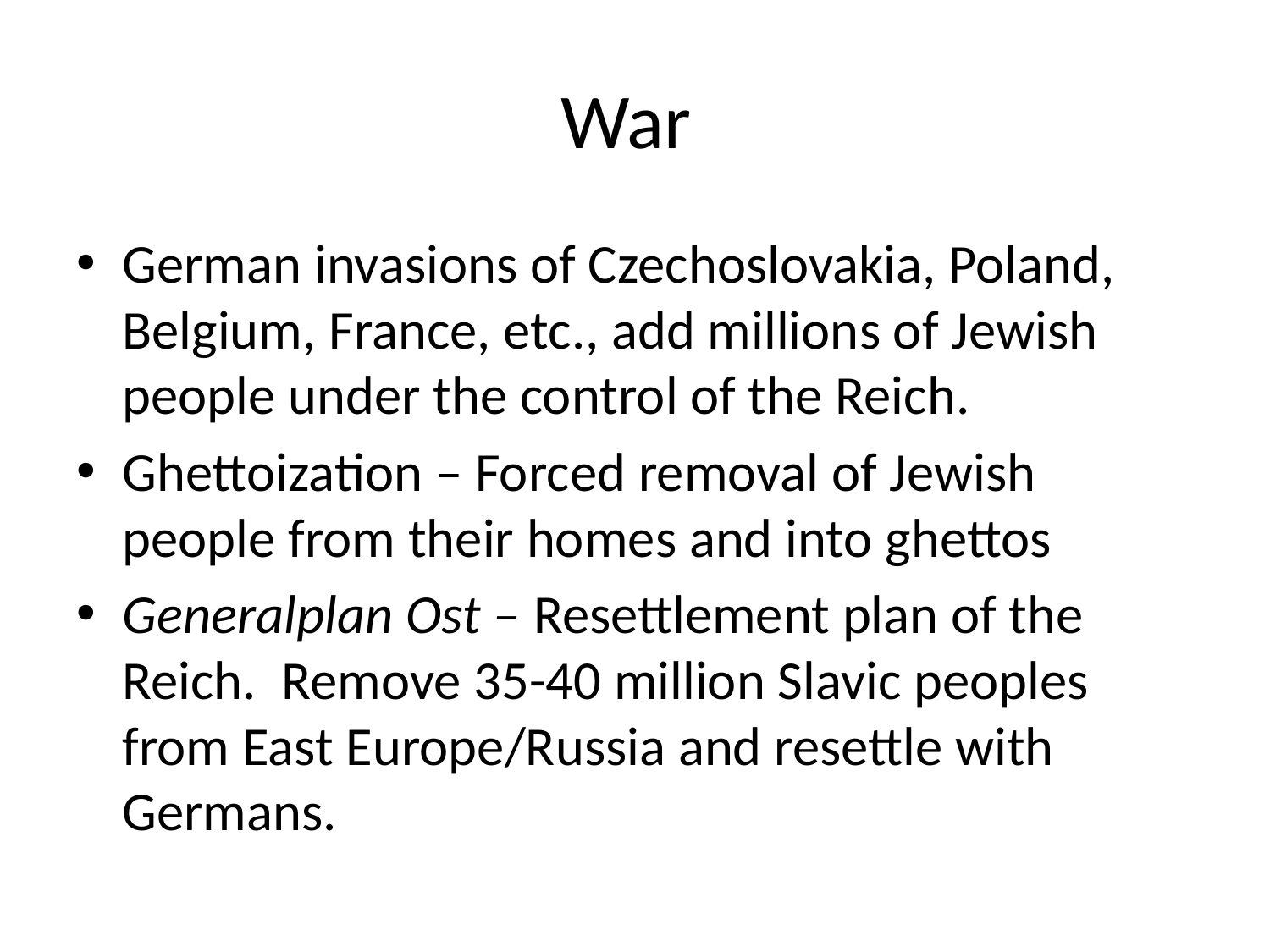

# War
German invasions of Czechoslovakia, Poland, Belgium, France, etc., add millions of Jewish people under the control of the Reich.
Ghettoization – Forced removal of Jewish people from their homes and into ghettos
Generalplan Ost – Resettlement plan of the Reich.  Remove 35-40 million Slavic peoples from East Europe/Russia and resettle with Germans.